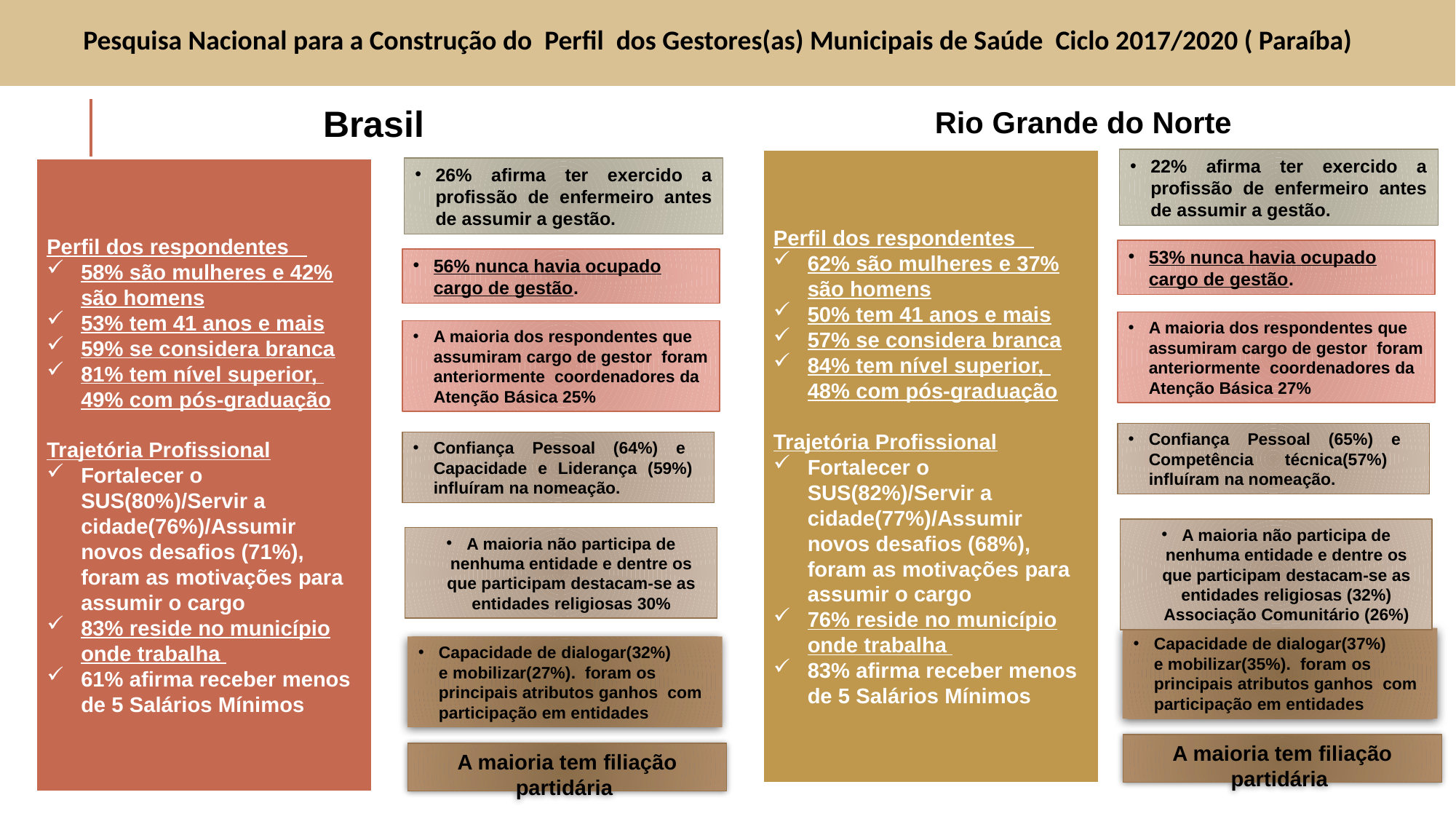

Pesquisa Nacional para a Construção do  Perfil  dos Gestores(as) Municipais de Saúde  Ciclo 2017/2020 ( Paraíba)

Brasil
Rio Grande do Norte
Perfil dos respondentes
62% são mulheres e 37% são homens
50% tem 41 anos e mais
57% se considera branca
84% tem nível superior,  48% com pós-graduação

Trajetória Profissional
Fortalecer o SUS(82%)/Servir a cidade(77%)/Assumir novos desafios (68%), foram as motivações para assumir o cargo
76% reside no município onde trabalha
83% afirma receber menos de 5 Salários Mínimos
22% afirma ter exercido a profissão de enfermeiro antes de assumir a gestão.
Perfil dos respondentes
58% são mulheres e 42% são homens
53% tem 41 anos e mais
59% se considera branca
81% tem nível superior,  49% com pós-graduação

Trajetória Profissional
Fortalecer o SUS(80%)/Servir a cidade(76%)/Assumir novos desafios (71%), foram as motivações para assumir o cargo
83% reside no município onde trabalha
61% afirma receber menos de 5 Salários Mínimos
26% afirma ter exercido a profissão de enfermeiro antes de assumir a gestão.
53% nunca havia ocupado cargo de gestão.
56% nunca havia ocupado cargo de gestão.
A maioria dos respondentes que assumiram cargo de gestor  foram anteriormente  coordenadores da Atenção Básica 27%
A maioria dos respondentes que assumiram cargo de gestor  foram anteriormente  coordenadores da Atenção Básica 25%
Confiança Pessoal (65%) e  Competência técnica(57%)  influíram na nomeação.
Confiança Pessoal (64%) e  Capacidade e Liderança (59%)  influíram na nomeação.
A maioria não participa de nenhuma entidade e dentre os que participam destacam-se as entidades religiosas (32%) Associação Comunitário (26%)
A maioria não participa de nenhuma entidade e dentre os que participam destacam-se as entidades religiosas 30%
A maioria tem filiação partidária
A maioria tem filiação partidária
Capacidade de dialogar(37%)       e mobilizar(35%).  foram os principais atributos ganhos  com participação em entidades
Capacidade de dialogar(32%)       e mobilizar(27%).  foram os principais atributos ganhos  com participação em entidades